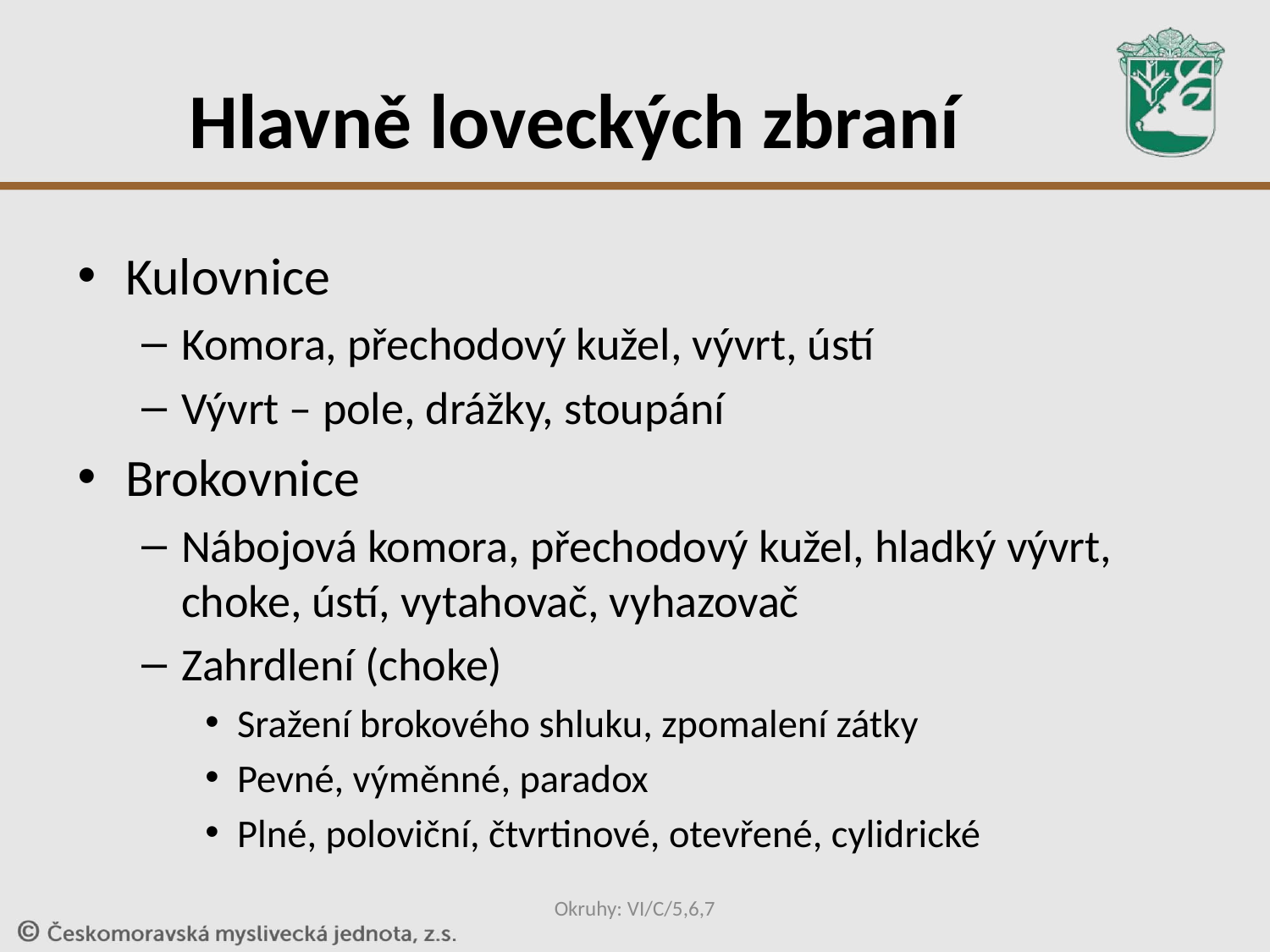

# Hlavně loveckých zbraní
Kulovnice
Komora, přechodový kužel, vývrt, ústí
Vývrt – pole, drážky, stoupání
Brokovnice
Nábojová komora, přechodový kužel, hladký vývrt, choke, ústí, vytahovač, vyhazovač
Zahrdlení (choke)
Sražení brokového shluku, zpomalení zátky
Pevné, výměnné, paradox
Plné, poloviční, čtvrtinové, otevřené, cylidrické
Okruhy: VI/C/5,6,7